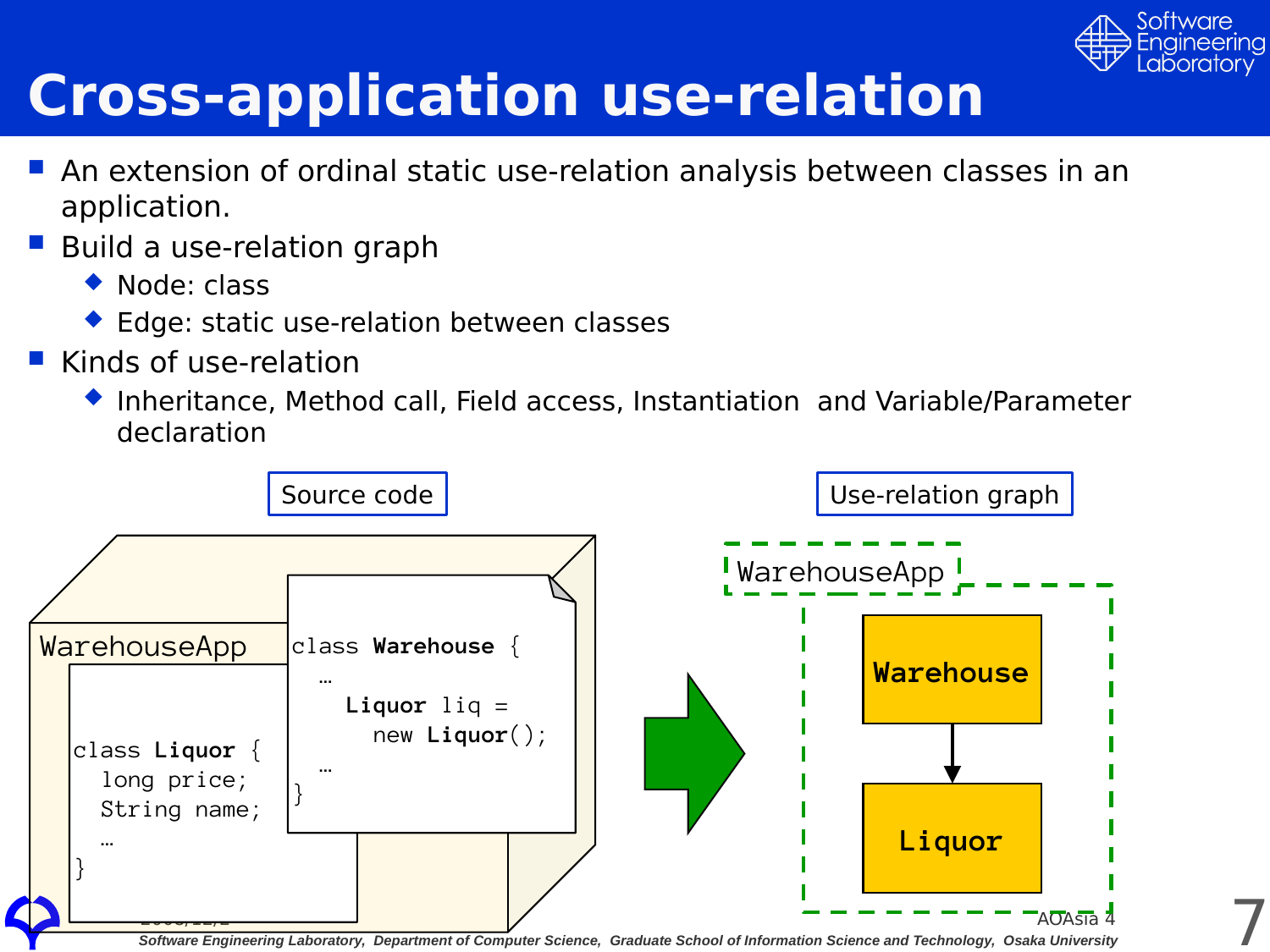

# Cross-application use-relation
An extension of ordinal static use-relation analysis between classes in an application.
Build a use-relation graph
Node: class
Edge: static use-relation between classes
Kinds of use-relation
Inheritance, Method call, Field access, Instantiation  and Variable/Parameter declaration
Source code
Use-relation graph

WarehouseApp
class Warehouse {
  …
    Liquor liq =
      new Liquor();
  …
}

Warehouse
WarehouseApp
class Liquor {
  long price;
  String name;
  …
}

Liquor
7
AOAsia 4
2008/12/2